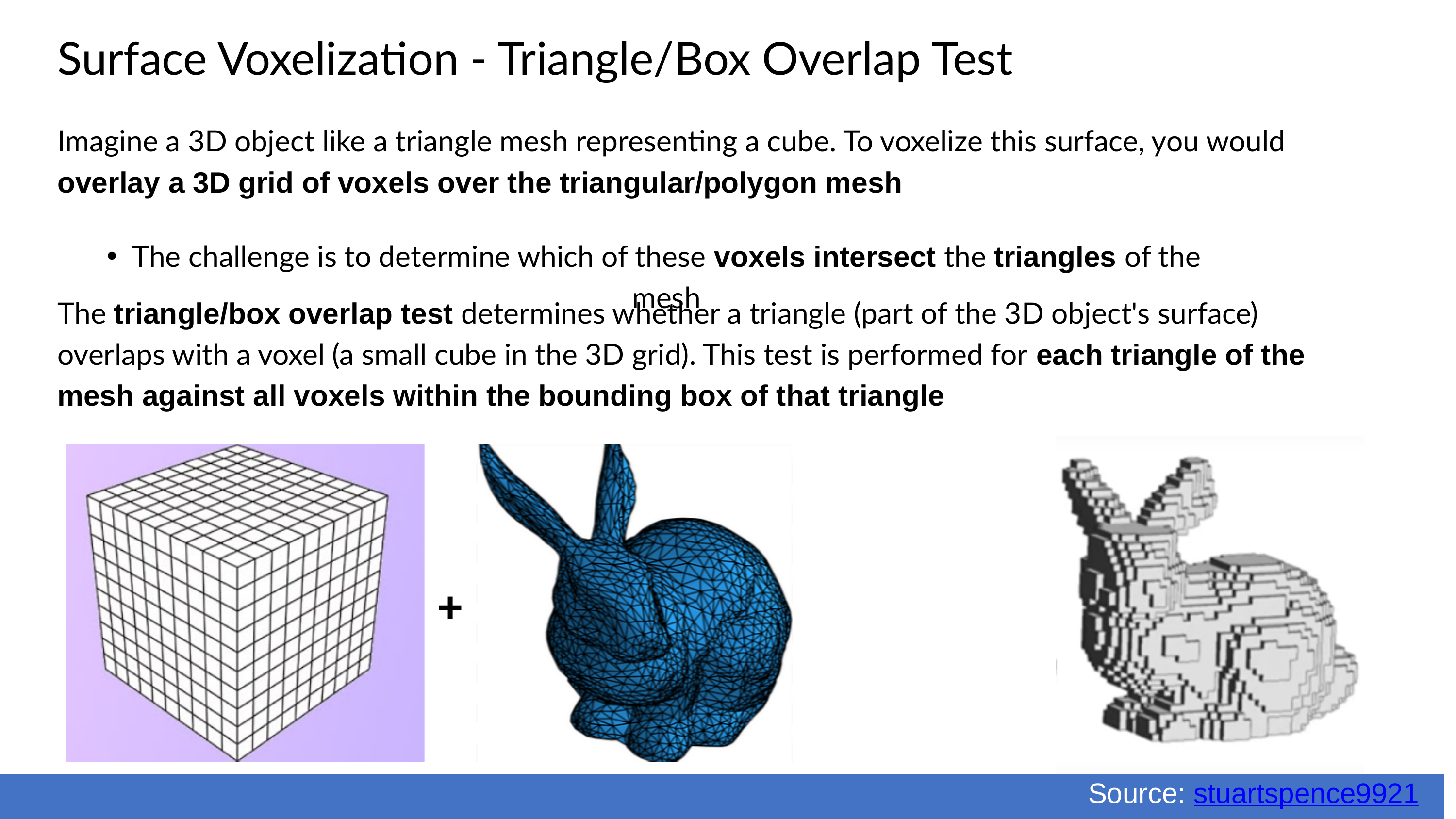

Surface Voxelization - Triangle/Box Overlap Test
Imagine a 3D object like a triangle mesh representing a cube. To voxelize this surface, you would overlay a 3D grid of voxels over the triangular/polygon mesh
The challenge is to determine which of these voxels intersect the triangles of the mesh
The triangle/box overlap test determines whether a triangle (part of the 3D object's surface) overlaps with a voxel (a small cube in the 3D grid). This test is performed for each triangle of the mesh against all voxels within the bounding box of that triangle

+
Source: stuartspence9921